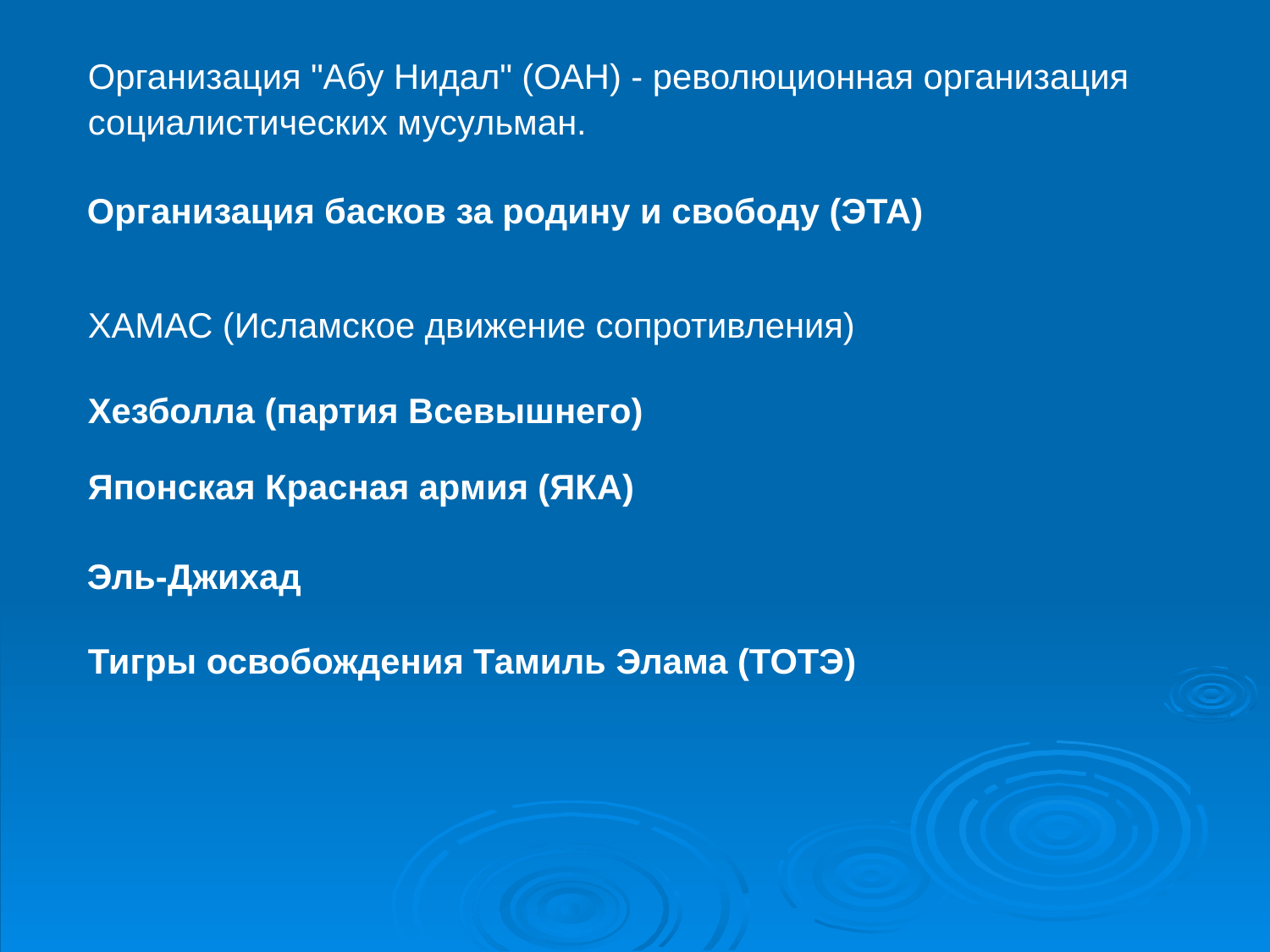

Организация "Абу Нидал" (ОАН) - революционная организация социалистических мусульман.
Организация басков за родину и свободу (ЭТА)
ХАМАС (Исламское движение сопротивления)‏
Хезболла (партия Всевышнего)
Японская Красная армия (ЯКА)
Эль-Джихад
Тигры освобождения Тамиль Элама (ТОТЭ)